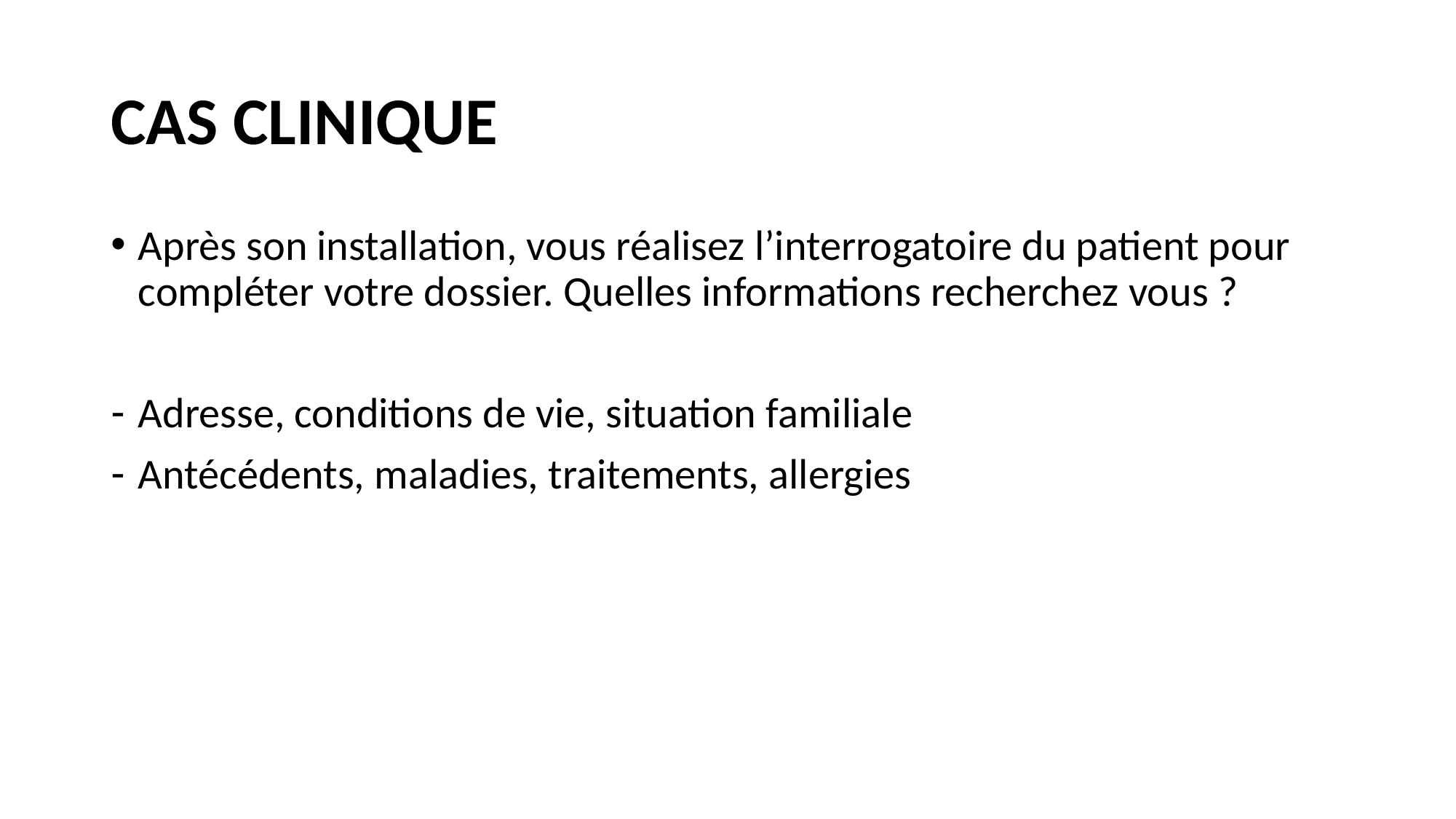

# CAS CLINIQUE
Après son installation, vous réalisez l’interrogatoire du patient pour compléter votre dossier. Quelles informations recherchez vous ?

Adresse, conditions de vie, situation familiale
Antécédents, maladies, traitements, allergies